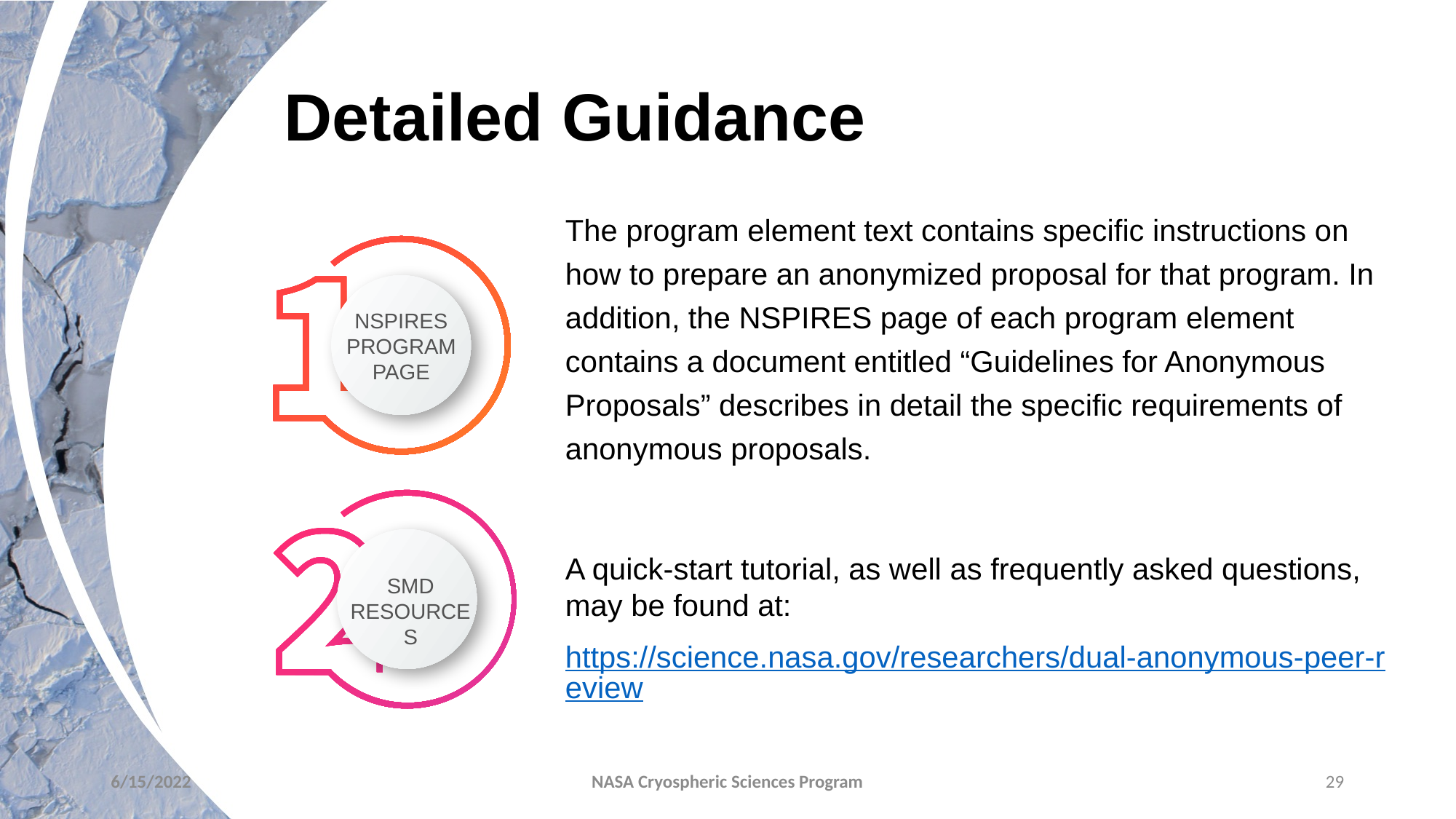

# Detailed Guidance
The program element text contains specific instructions on how to prepare an anonymized proposal for that program. In addition, the NSPIRES page of each program element contains a document entitled “Guidelines for Anonymous Proposals” describes in detail the specific requirements of anonymous proposals.

NSPIRES
PROGRAM
PAGE

A quick-start tutorial, as well as frequently asked questions, may be found at:
https://science.nasa.gov/researchers/dual-anonymous-peer-review

SMD
RESOURCES
6/15/2022
NASA Cryospheric Sciences Program
29